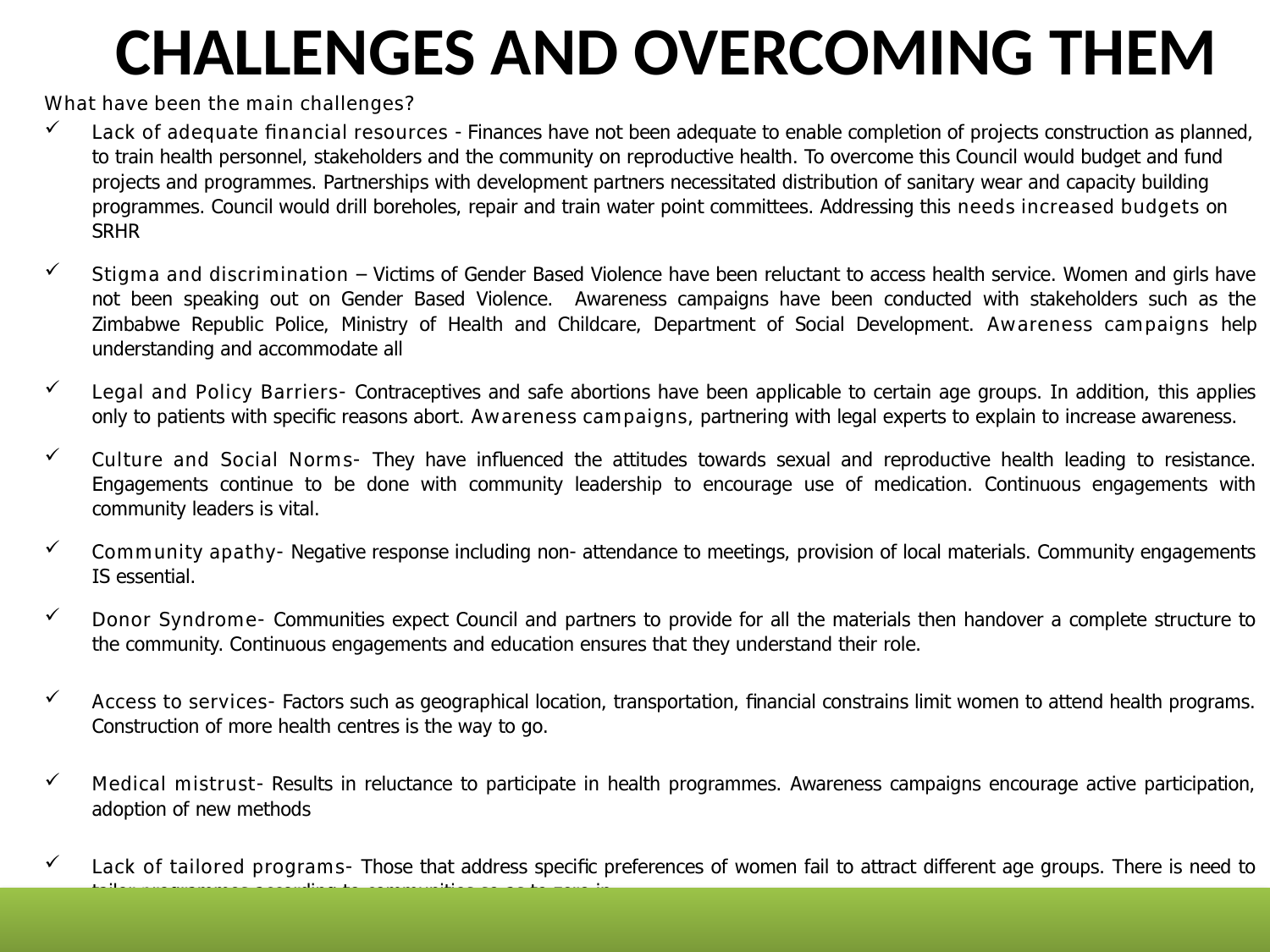

# CHALLENGES AND OVERCOMING THEM
What have been the main challenges?
Lack of adequate financial resources - Finances have not been adequate to enable completion of projects construction as planned, to train health personnel, stakeholders and the community on reproductive health. To overcome this Council would budget and fund projects and programmes. Partnerships with development partners necessitated distribution of sanitary wear and capacity building programmes. Council would drill boreholes, repair and train water point committees. Addressing this needs increased budgets on SRHR
Stigma and discrimination – Victims of Gender Based Violence have been reluctant to access health service. Women and girls have not been speaking out on Gender Based Violence.  Awareness campaigns have been conducted with stakeholders such as the Zimbabwe Republic Police, Ministry of Health and Childcare, Department of Social Development. Awareness campaigns help understanding and accommodate all
Legal and Policy Barriers- Contraceptives and safe abortions have been applicable to certain age groups. In addition, this applies only to patients with specific reasons abort. Awareness campaigns, partnering with legal experts to explain to increase awareness.
Culture and Social Norms- They have influenced the attitudes towards sexual and reproductive health leading to resistance. Engagements continue to be done with community leadership to encourage use of medication. Continuous engagements with community leaders is vital.
Community apathy- Negative response including non- attendance to meetings, provision of local materials. Community engagements IS essential.
Donor Syndrome- Communities expect Council and partners to provide for all the materials then handover a complete structure to the community. Continuous engagements and education ensures that they understand their role.

Access to services- Factors such as geographical location, transportation, financial constrains limit women to attend health programs. Construction of more health centres is the way to go.

Medical mistrust- Results in reluctance to participate in health programmes. Awareness campaigns encourage active participation, adoption of new methods

Lack of tailored programs- Those that address specific preferences of women fail to attract different age groups. There is need to tailor programmes according to communities so as to zero in

Competing Priorities- There is not separate gender desk to attend to problems submitted. There is need to establish gender officers to

11